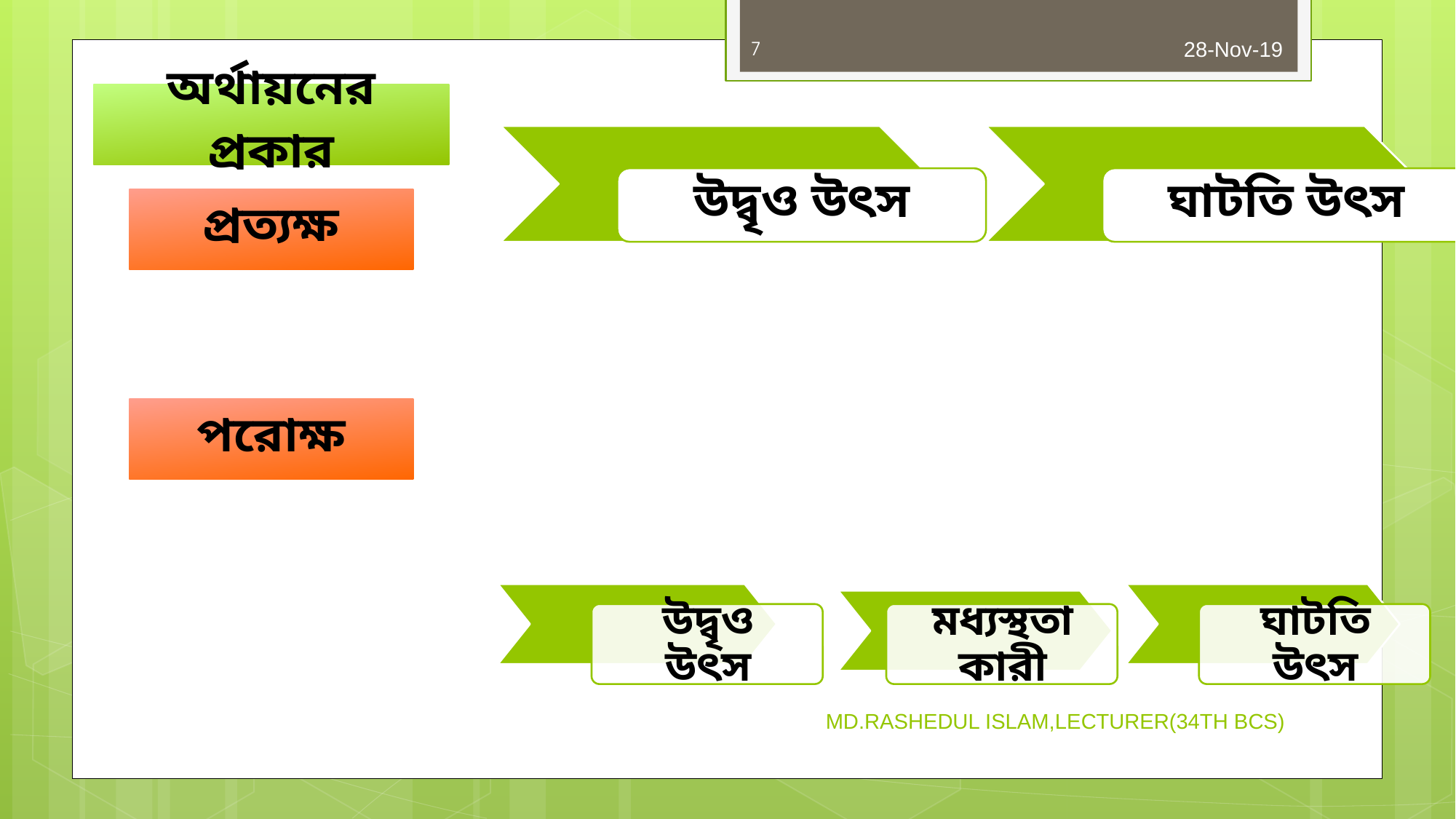

7
28-Nov-19
অর্থায়নের প্রকার
প্রত্যক্ষ
পরোক্ষ
উদ্বৃও উৎস
ঘাটতি উৎস
উদ্বৃও উৎস
মধ্যস্থতাকারী
ঘাটতি উৎস
MD.RASHEDUL ISLAM,LECTURER(34TH BCS)